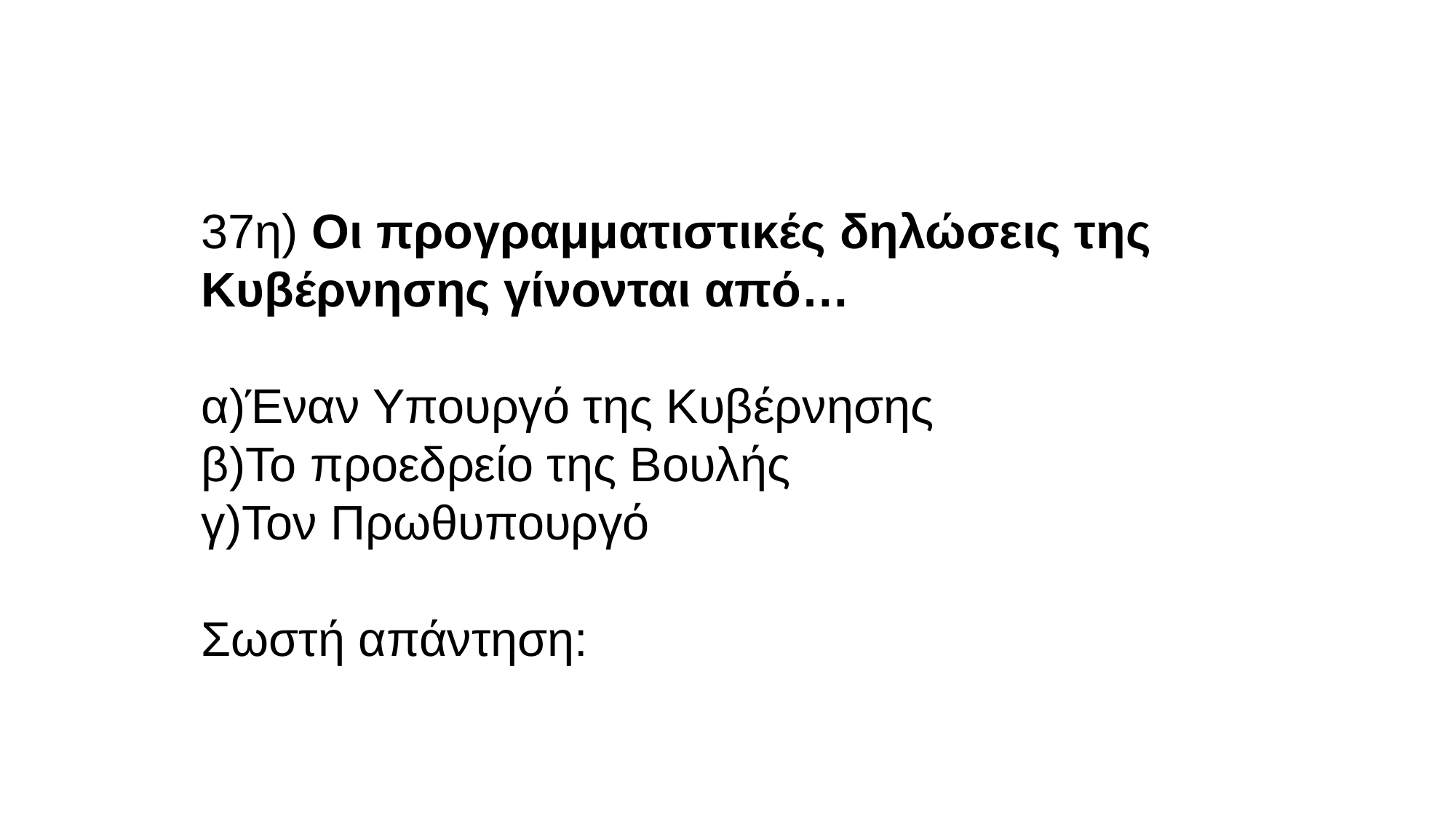

​
37η) Οι προγραμματιστικές δηλώσεις της Κυβέρνησης γίνονται από…

α)Έναν Υπουργό της Κυβέρνησης
β)Το προεδρείο της Βουλής
γ)Τον Πρωθυπουργό

Σωστή απάντηση: